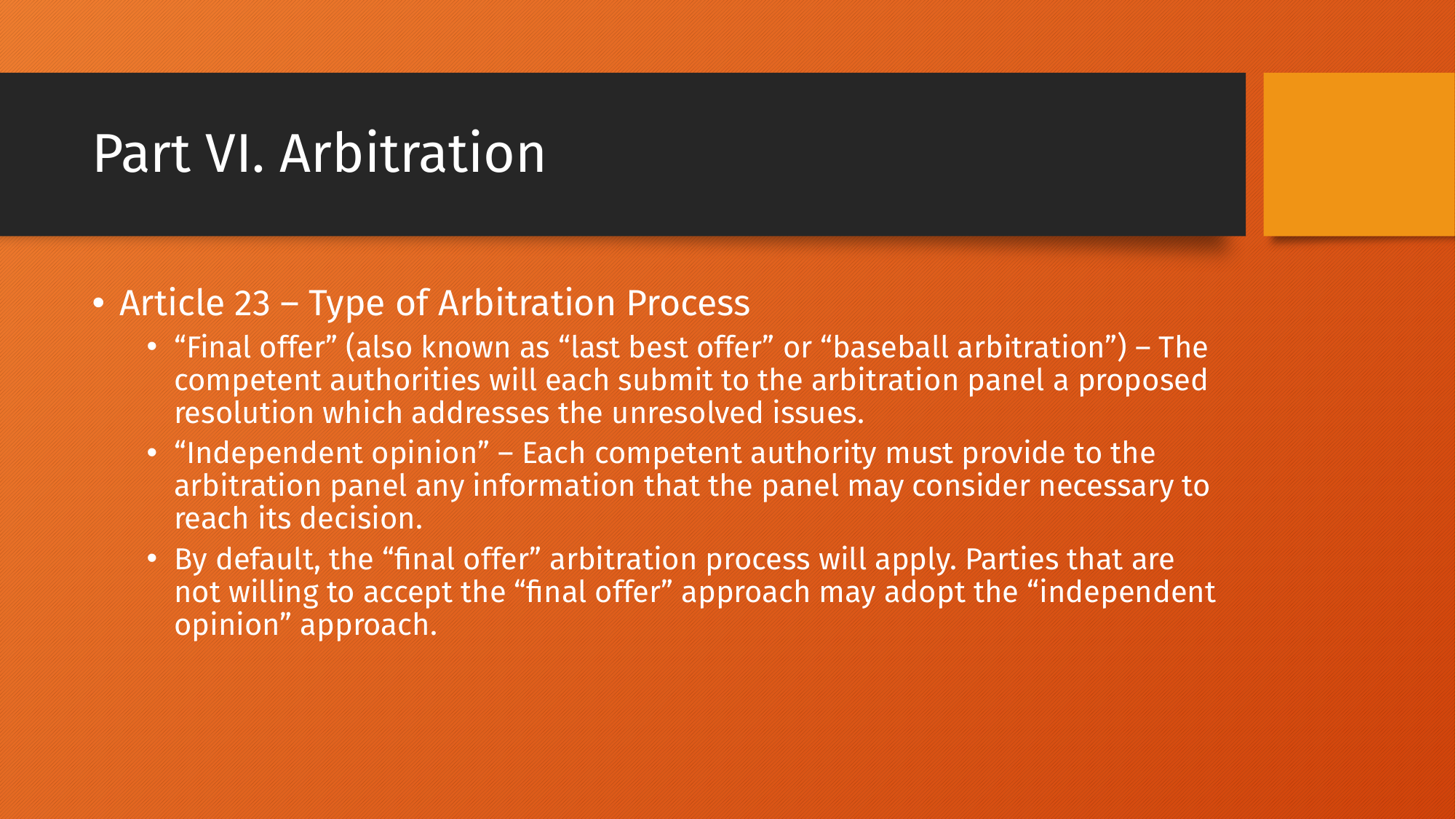

# Part VI. Arbitration
Article 23 – Type of Arbitration Process
“Final offer” (also known as “last best offer” or “baseball arbitration”) – The competent authorities will each submit to the arbitration panel a proposed resolution which addresses the unresolved issues.
“Independent opinion” – Each competent authority must provide to the arbitration panel any information that the panel may consider necessary to reach its decision.
By default, the “final offer” arbitration process will apply. Parties that are not willing to accept the “final offer” approach may adopt the “independent opinion” approach.